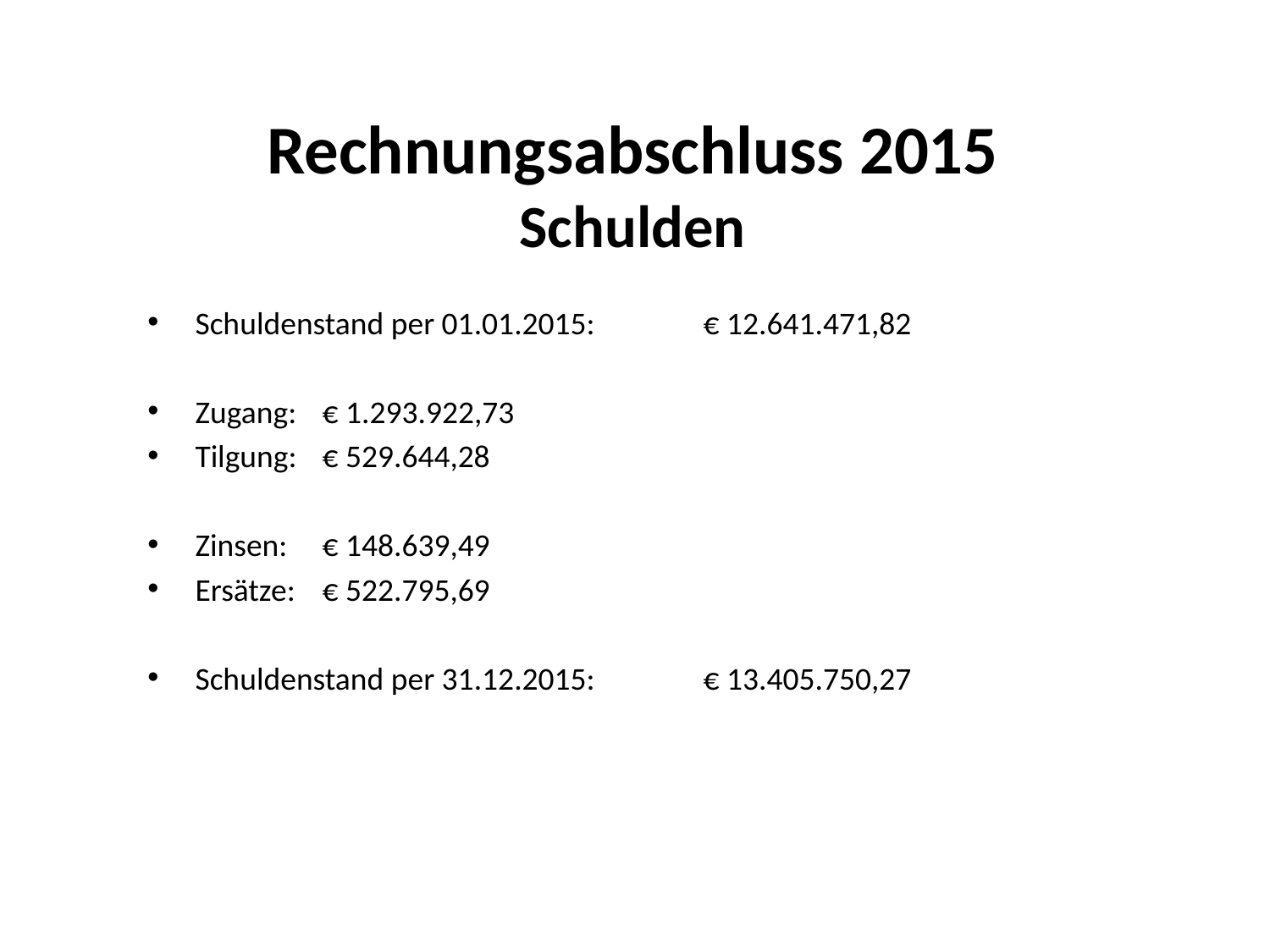

Rechnungsabschluss 2015
Schulden
Schuldenstand per 01.01.2015:	€ 12.641.471,82

Zugang:	€ 1.293.922,73
Tilgung:	€ 529.644,28

Zinsen:	€ 148.639,49
Ersätze:	€ 522.795,69

Schuldenstand per 31.12.2015:	€ 13.405.750,27